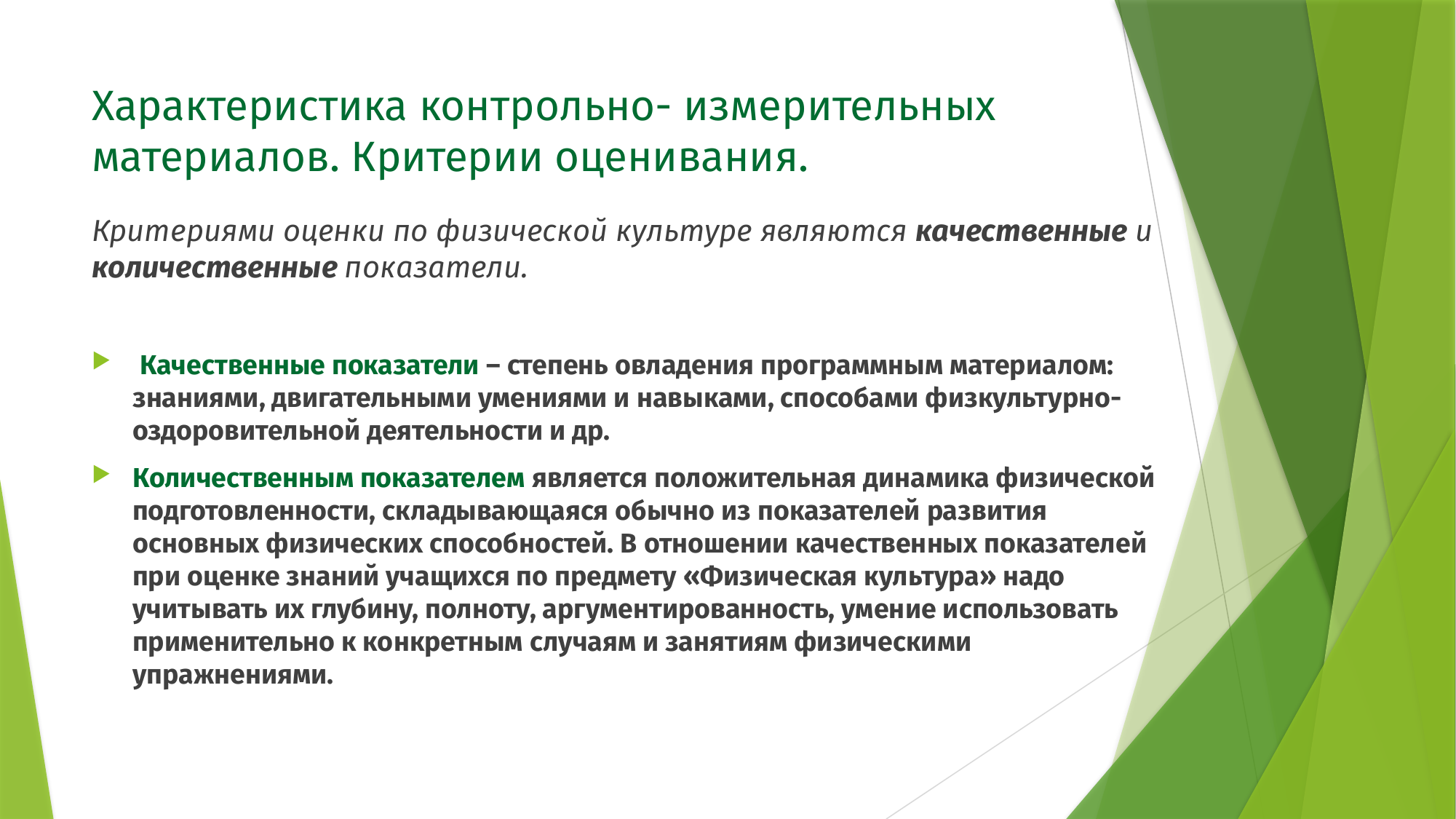

# Характеристика контрольно- измерительных материалов. Критерии оценивания.
Критериями оценки по физической культуре являются качественные и количественные показатели.

 Качественные показатели – степень овладения программным материалом: знаниями, двигательными умениями и навыками, способами физкультурно-оздоровительной деятельности и др.
Количественным показателем является положительная динамика физической подготовленности, складывающаяся обычно из показателей развития основных физических способностей. В отношении качественных показателей при оценке знаний учащихся по предмету «Физическая культура» надо учитывать их глубину, полноту, аргументированность, умение использовать применительно к конкретным случаям и занятиям физическими упражнениями.